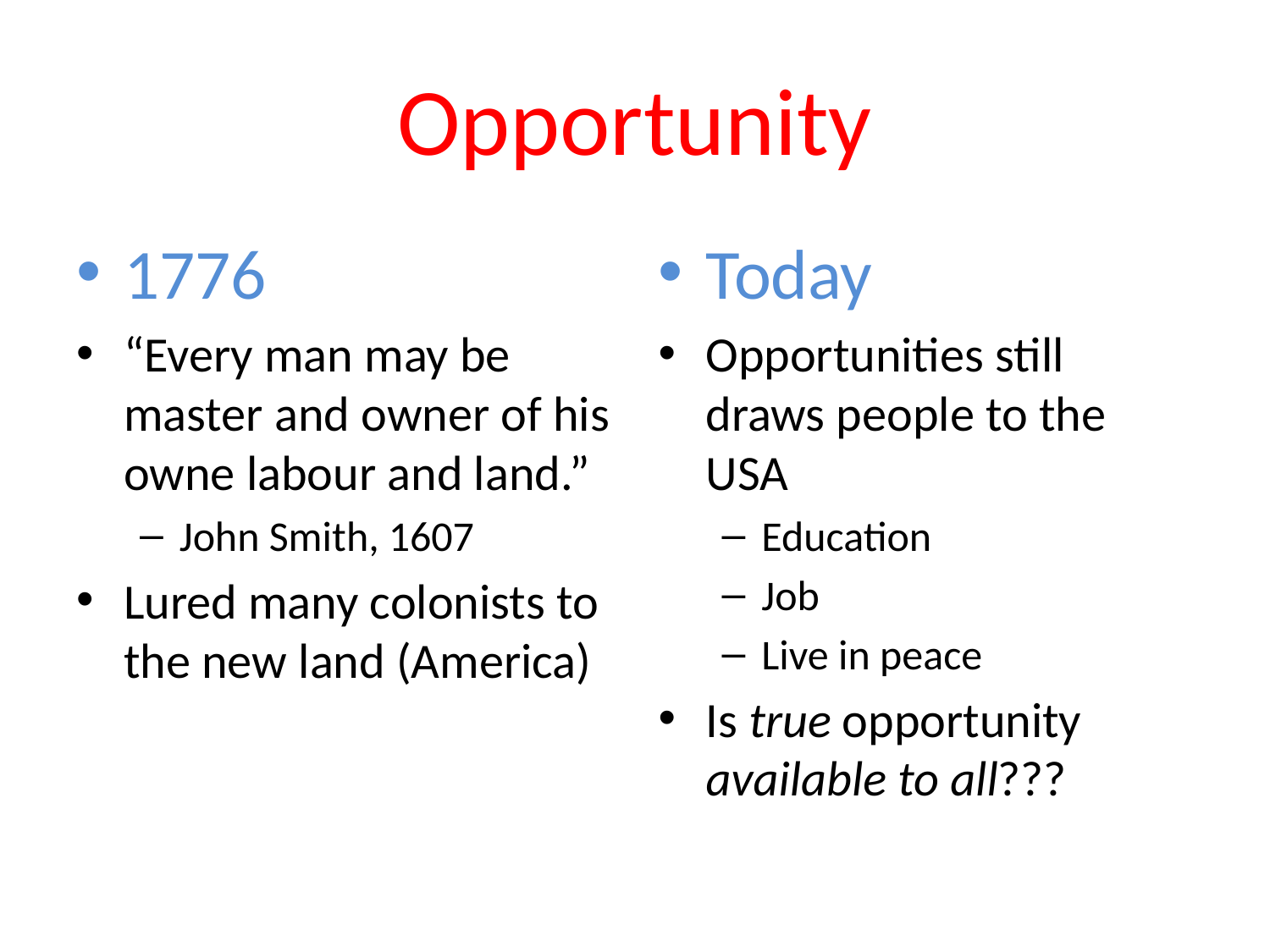

# Opportunity
1776
“Every man may be master and owner of his owne labour and land.”
John Smith, 1607
Lured many colonists to the new land (America)
Today
Opportunities still draws people to the USA
Education
Job
Live in peace
Is true opportunity available to all???